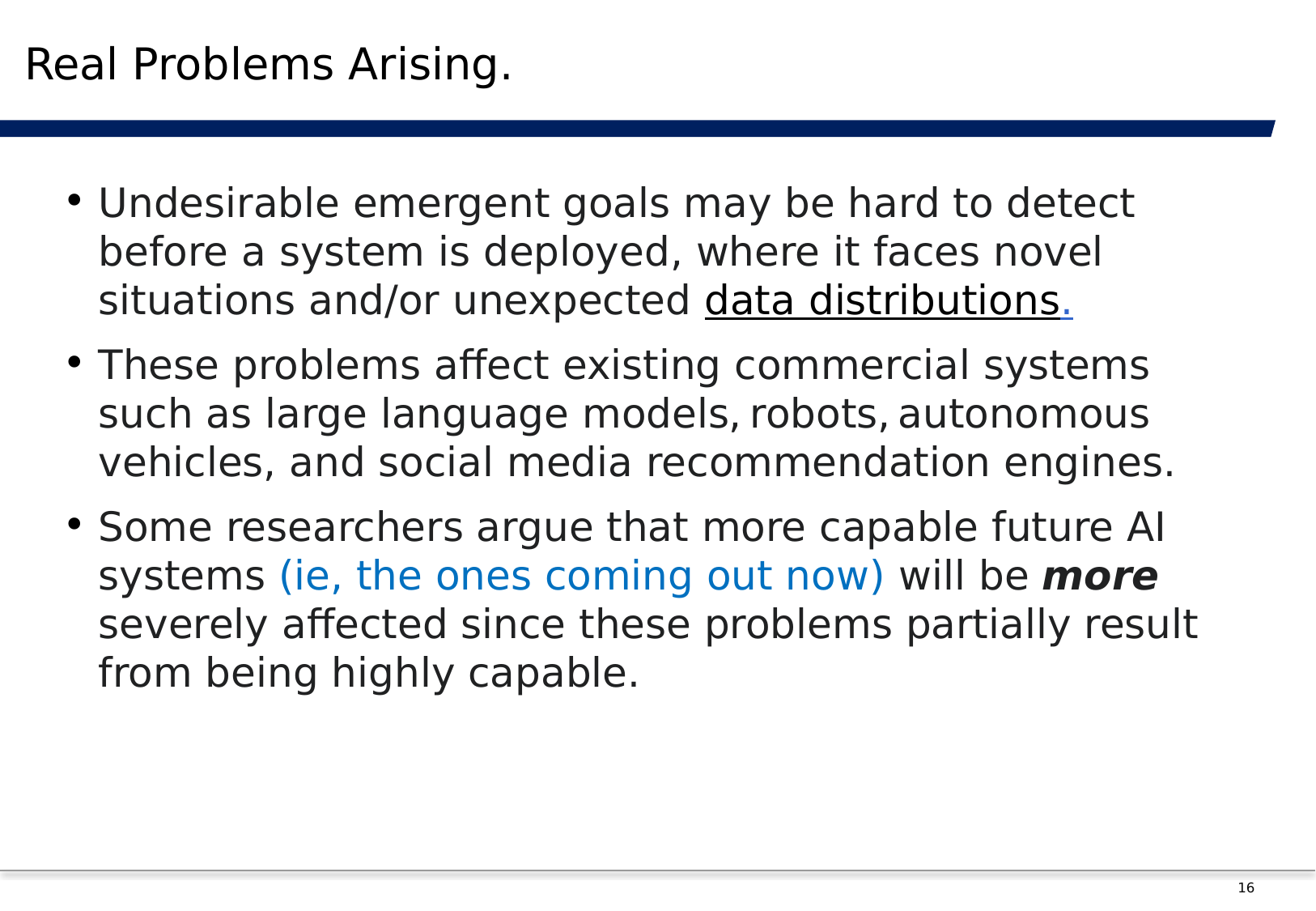

# Real Problems Arising.
Undesirable emergent goals may be hard to detect before a system is deployed, where it faces novel situations and/or unexpected data distributions.
These problems affect existing commercial systems such as large language models, robots, autonomous vehicles, and social media recommendation engines.
Some researchers argue that more capable future AI systems (ie, the ones coming out now) will be more severely affected since these problems partially result from being highly capable.